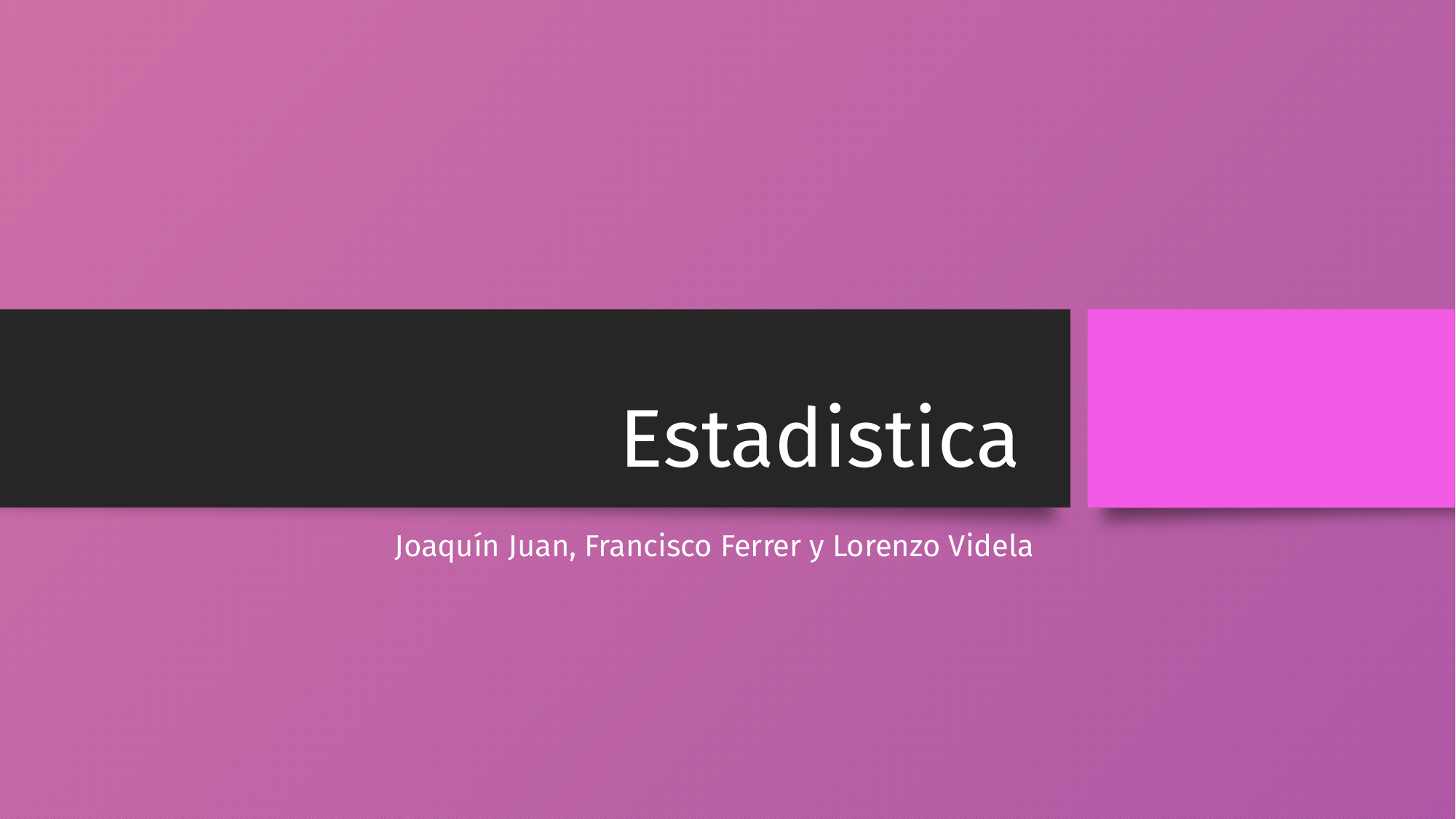

# Estadistica
Joaquín Juan, Francisco Ferrer y Lorenzo Videla